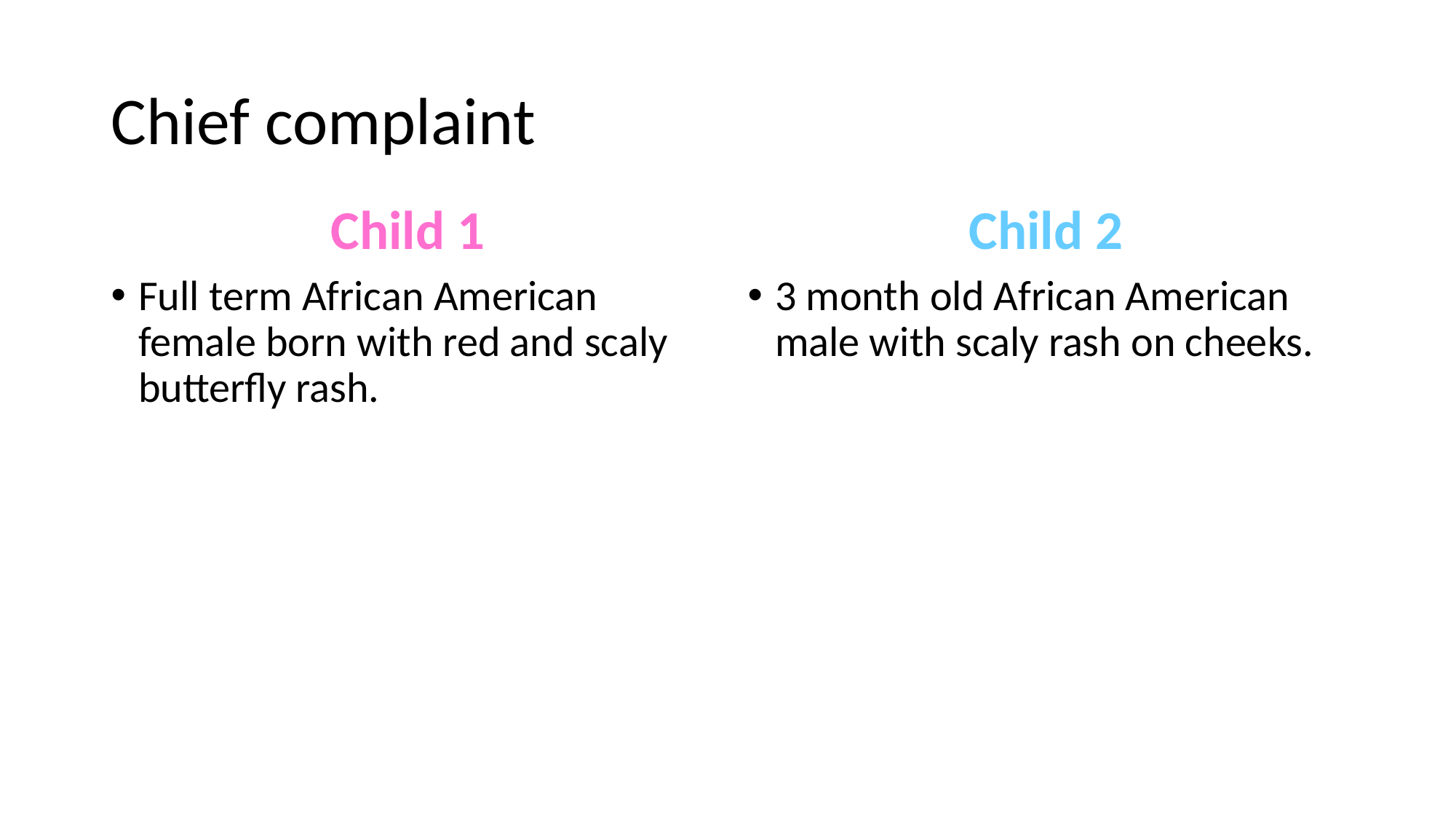

# Chief complaint
Child 1
Child 2
Full term African American female born with red and scaly butterfly rash.
3 month old African American male with scaly rash on cheeks.